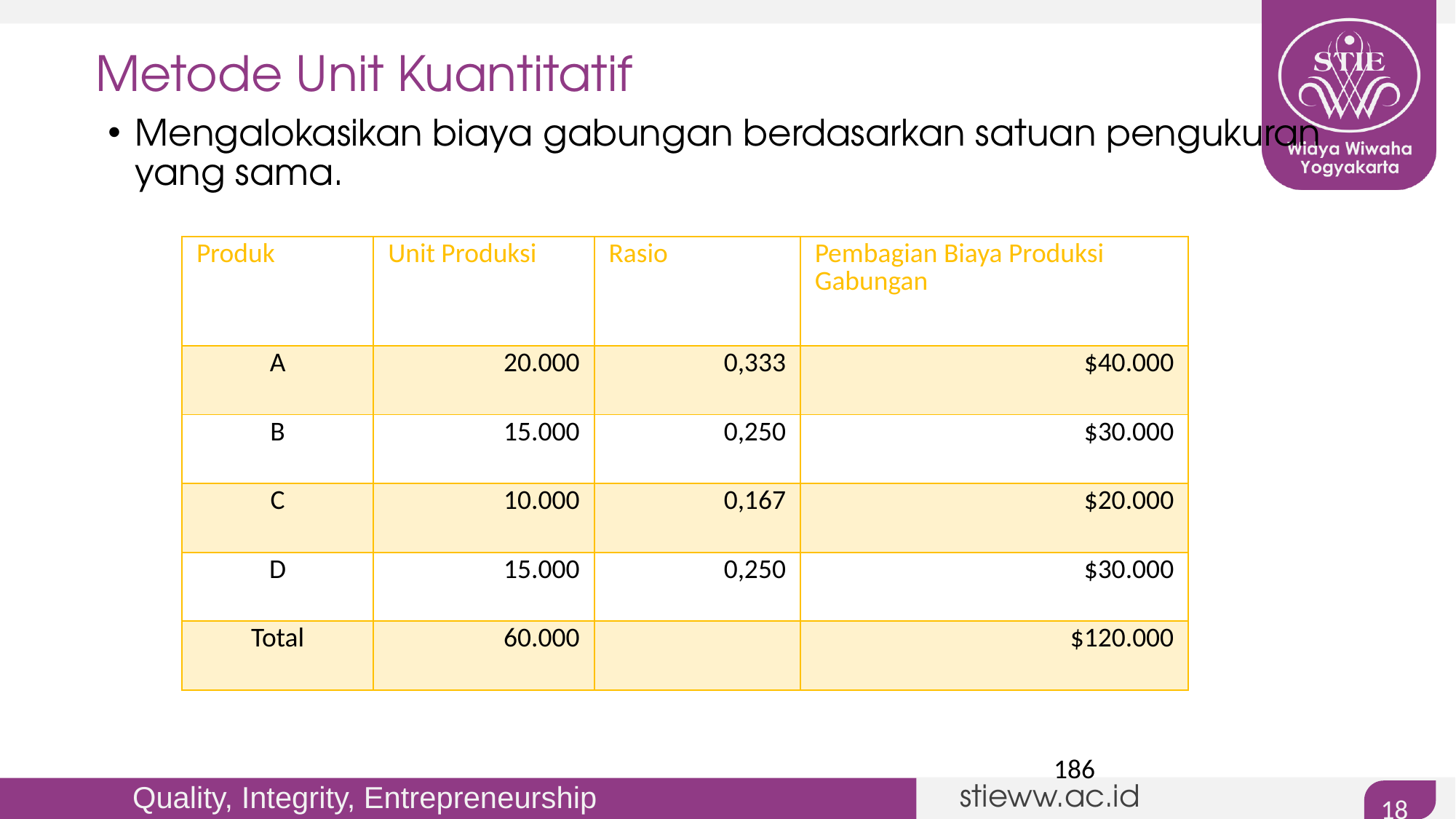

# Metode Unit Kuantitatif
Mengalokasikan biaya gabungan berdasarkan satuan pengukuran yang sama.

| Produk | Unit Produksi | Rasio | Pembagian Biaya Produksi Gabungan |
| --- | --- | --- | --- |
| A | 20.000 | 0,333 | $40.000 |
| B | 15.000 | 0,250 | $30.000 |
| C | 10.000 | 0,167 | $20.000 |
| D | 15.000 | 0,250 | $30.000 |
| Total | 60.000 |  | $120.000 |

186